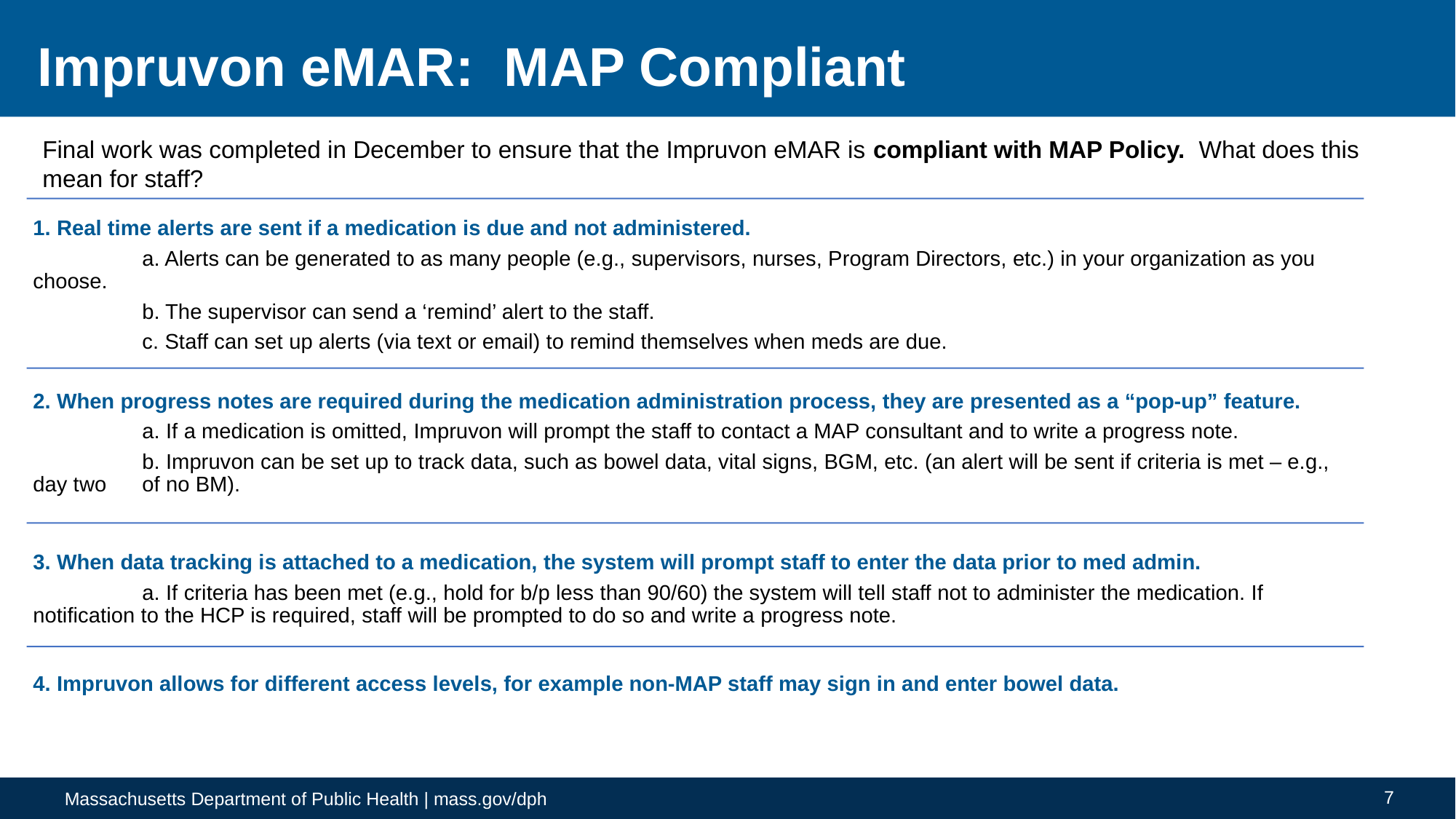

# Impruvon eMAR:  MAP Compliant
Final work was completed in December to ensure that the Impruvon eMAR is compliant with MAP Policy.  What does this mean for staff?
1. Real time alerts are sent if a medication is due and not administered.
	a. Alerts can be generated to as many people (e.g., supervisors, nurses, Program Directors, etc.) in your organization as you choose.
	b. The supervisor can send a ‘remind’ alert to the staff.
	c. Staff can set up alerts (via text or email) to remind themselves when meds are due.
2. When progress notes are required during the medication administration process, they are presented as a “pop-up” feature.
	a. If a medication is omitted, Impruvon will prompt the staff to contact a MAP consultant and to write a progress note.
	b. Impruvon can be set up to track data, such as bowel data, vital signs, BGM, etc. (an alert will be sent if criteria is met – e.g., day two 	of no BM).
3. When data tracking is attached to a medication, the system will prompt staff to enter the data prior to med admin.
	a. If criteria has been met (e.g., hold for b/p less than 90/60) the system will tell staff not to administer the medication. If notification to the HCP is required, staff will be prompted to do so and write a progress note.
4. Impruvon allows for different access levels, for example non-MAP staff may sign in and enter bowel data.
7